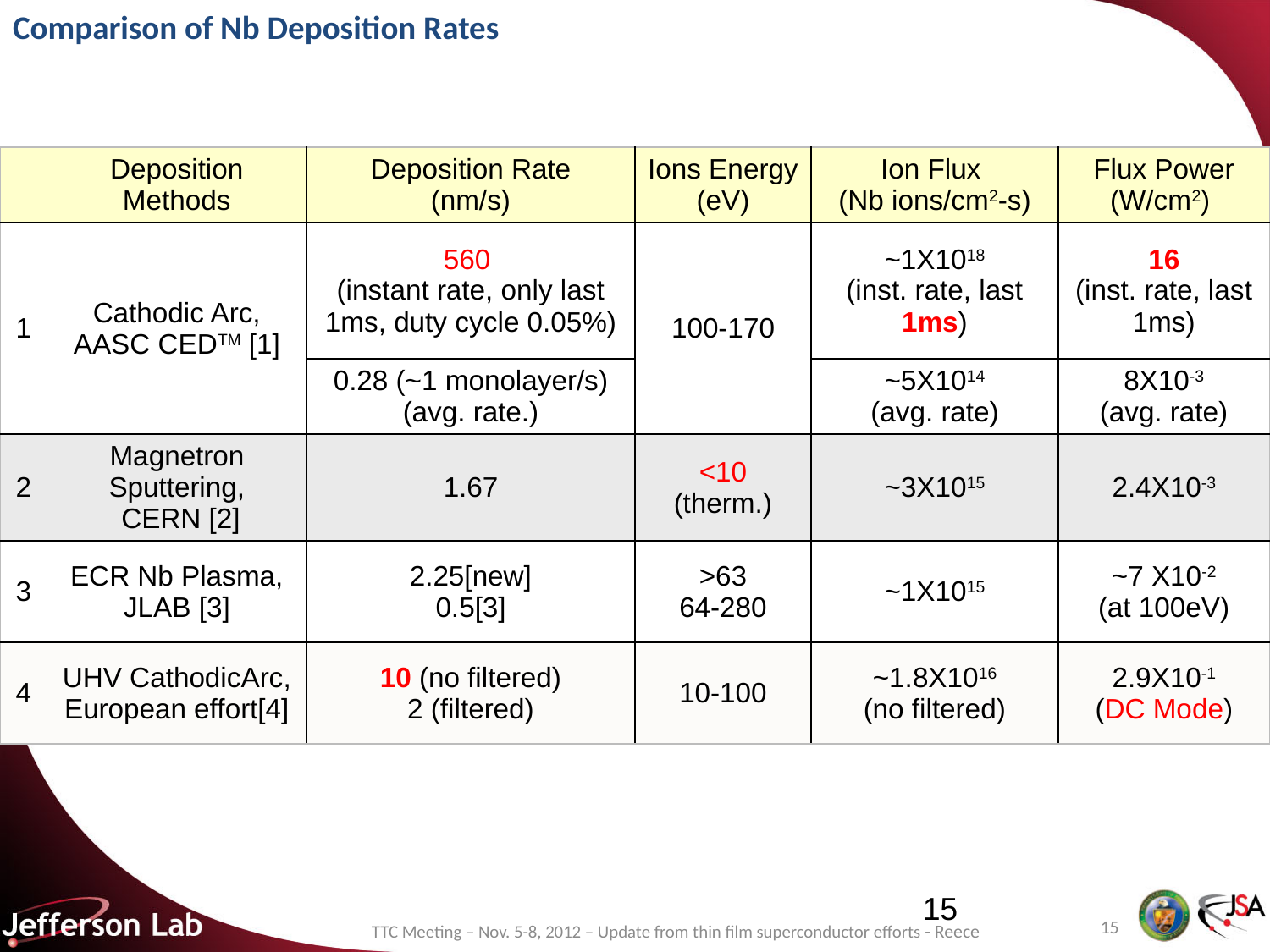

# Comparison of Nb Deposition Rates
|  | Deposition Methods | Deposition Rate (nm/s) | Ions Energy (eV) | Ion Flux (Nb ions/cm2-s) | Flux Power (W/cm2) |
| --- | --- | --- | --- | --- | --- |
| 1 | Cathodic Arc, AASC CEDTM [1] | 560 (instant rate, only last 1ms, duty cycle 0.05%) | 100-170 | ~1X1018 (inst. rate, last 1ms) | 16 (inst. rate, last 1ms) |
|  |  | 0.28 (~1 monolayer/s) (avg. rate.) |  | ~5X1014 (avg. rate) | 8X10-3 (avg. rate) |
| 2 | Magnetron Sputtering, CERN [2] | 1.67 | <10 (therm.) | ~3X1015 | 2.4X10-3 |
| 3 | ECR Nb Plasma, JLAB [3] | 2.25[new] 0.5[3] | >63 64-280 | ~1X1015 | ~7 X10-2 (at 100eV) |
| 4 | UHV CathodicArc, European effort[4] | 10 (no filtered) 2 (filtered) | 10-100 | ~1.8X1016 (no filtered) | 2.9X10-1 (DC Mode) |
15